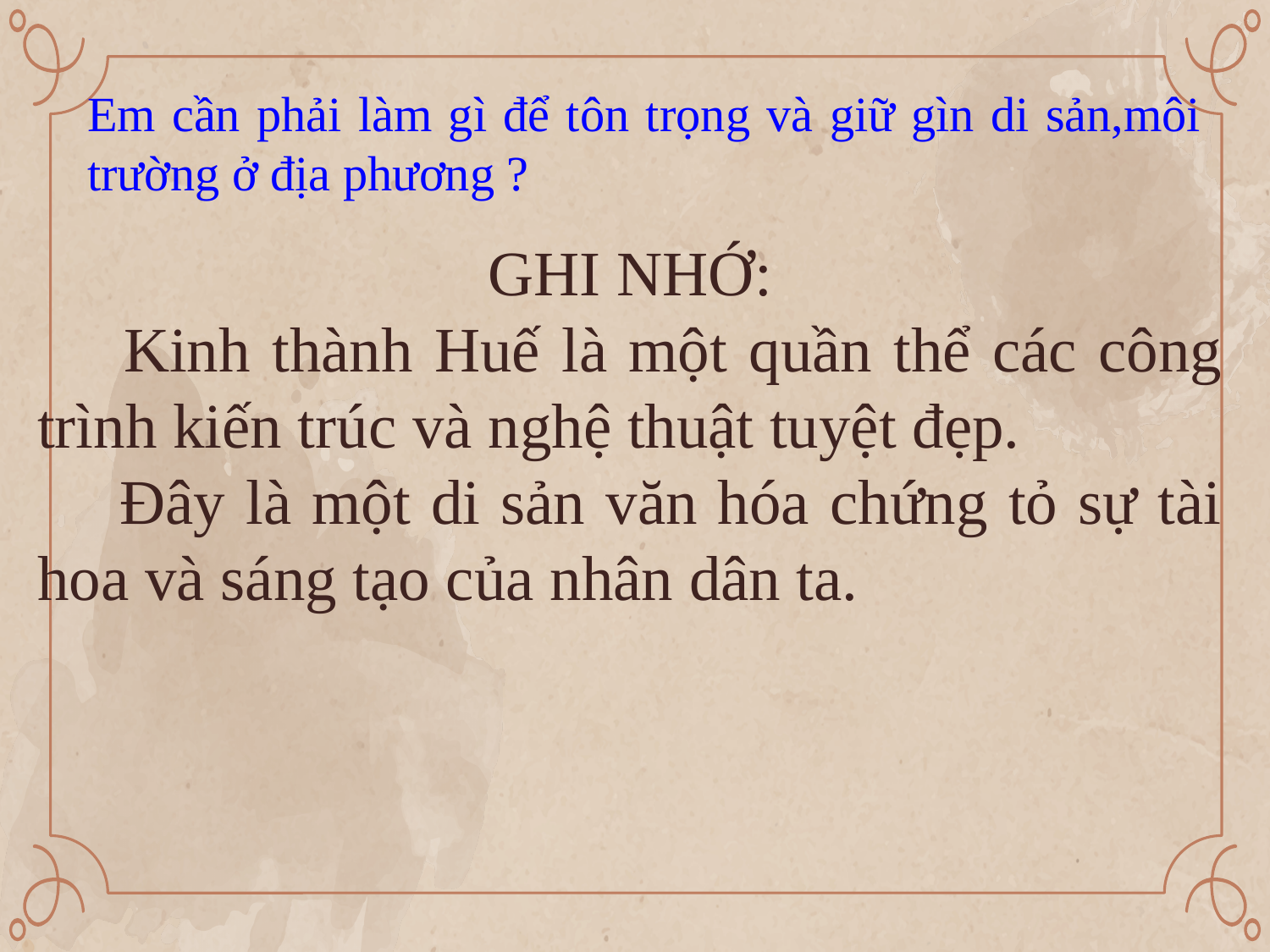

Em cần phải làm gì để tôn trọng và giữ gìn di sản,môi trường ở địa phương ?
GHI NHỚ:
    Kinh thành Huế là một quần thể các công trình kiến trúc và nghệ thuật tuyệt đẹp.
    Đây là một di sản văn hóa chứng tỏ sự tài hoa và sáng tạo của nhân dân ta.